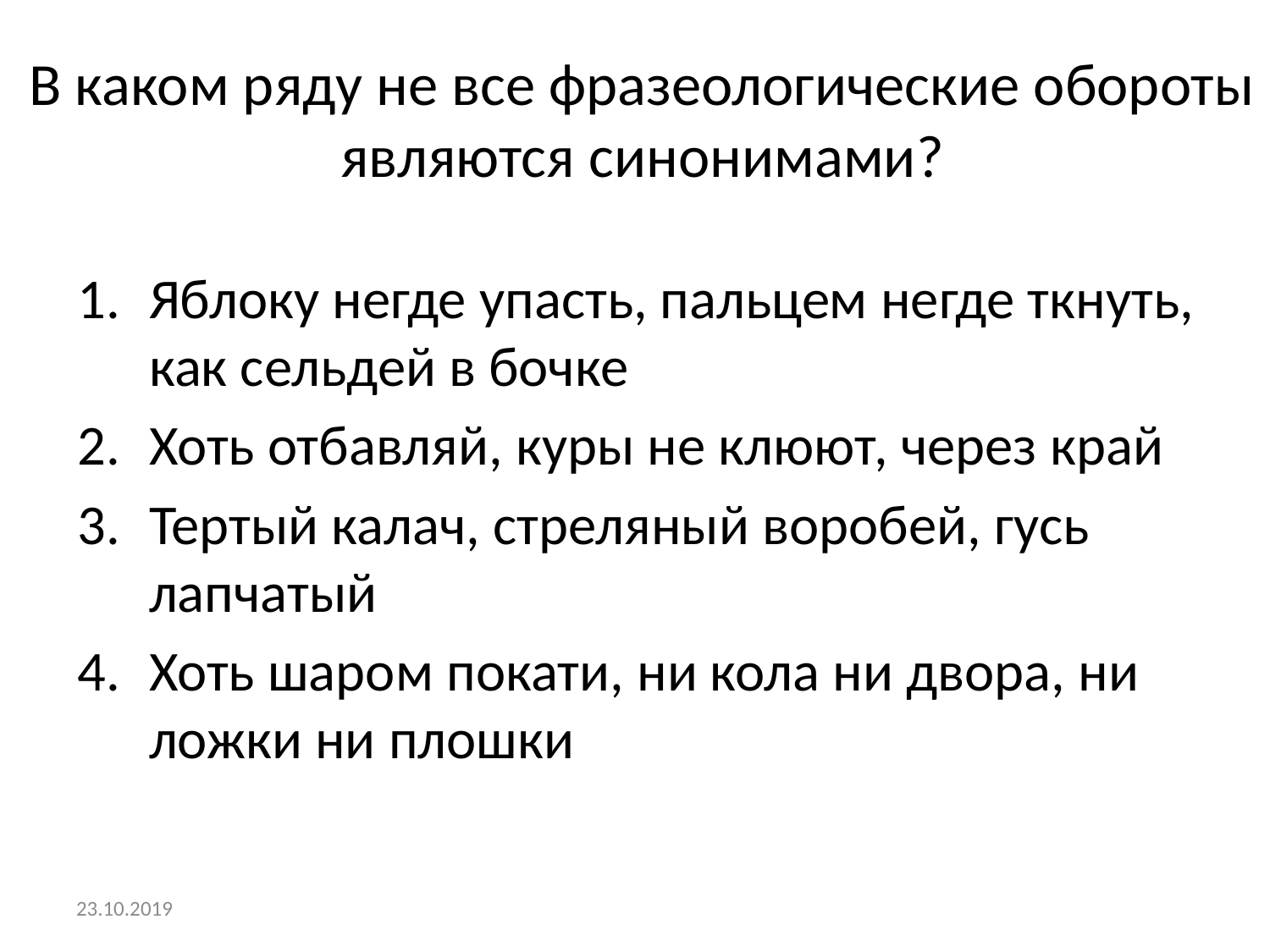

# В каком ряду не все фразеологические обороты являются синонимами?
Яблоку негде упасть, пальцем негде ткнуть, как сельдей в бочке
Хоть отбавляй, куры не клюют, через край
Тертый калач, стреляный воробей, гусь лапчатый
Хоть шаром покати, ни кола ни двора, ни ложки ни плошки
23.10.2019